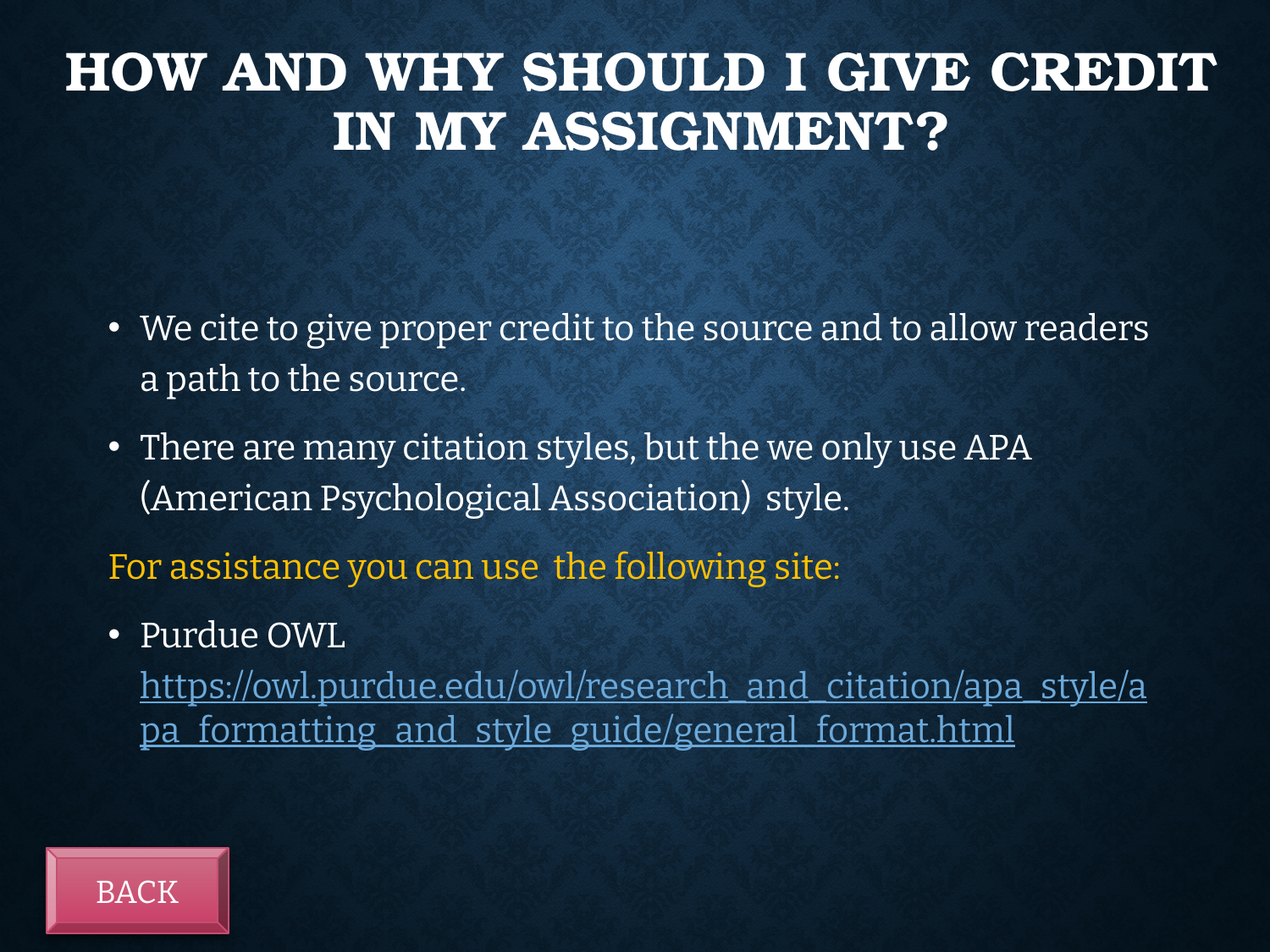

# How and why should I give credit in my assignment?
We cite to give proper credit to the source and to allow readers a path to the source.
There are many citation styles, but the we only use APA (American Psychological Association)  style.
For assistance you can use  the following site:
Purdue OWL  https://owl.purdue.edu/owl/research_and_citation/apa_style/apa_formatting_and_style_guide/general_format.html

BACK